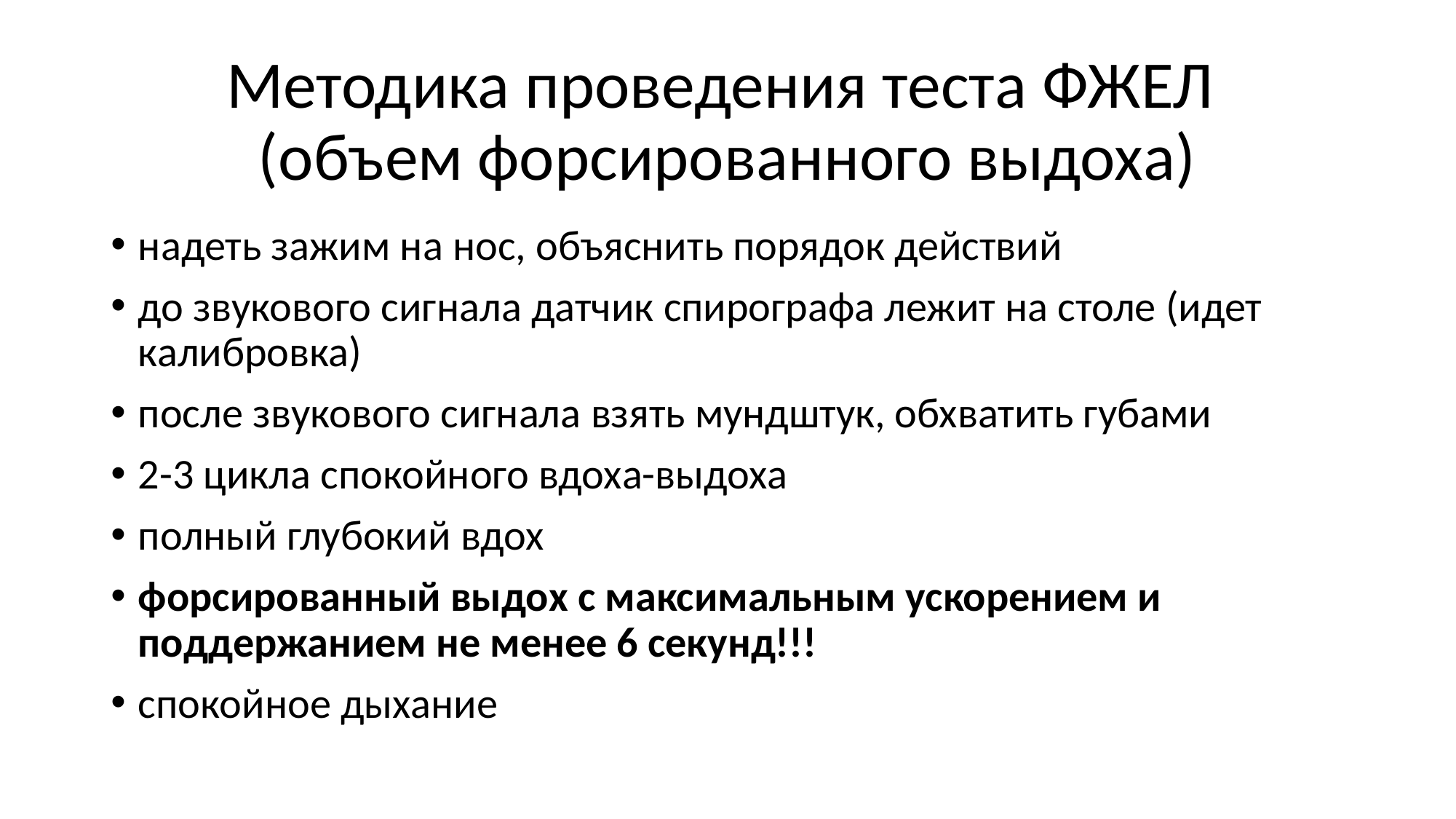

# Методика проведения теста ФЖЕЛ (объем форсированного выдоха)
надеть зажим на нос, объяснить порядок действий
до звукового сигнала датчик спирографа лежит на столе (идет калибровка)
после звукового сигнала взять мундштук, обхватить губами
2-3 цикла спокойного вдоха-выдоха
полный глубокий вдох
форсированный выдох с максимальным ускорением и поддержанием не менее 6 секунд!!!
спокойное дыхание